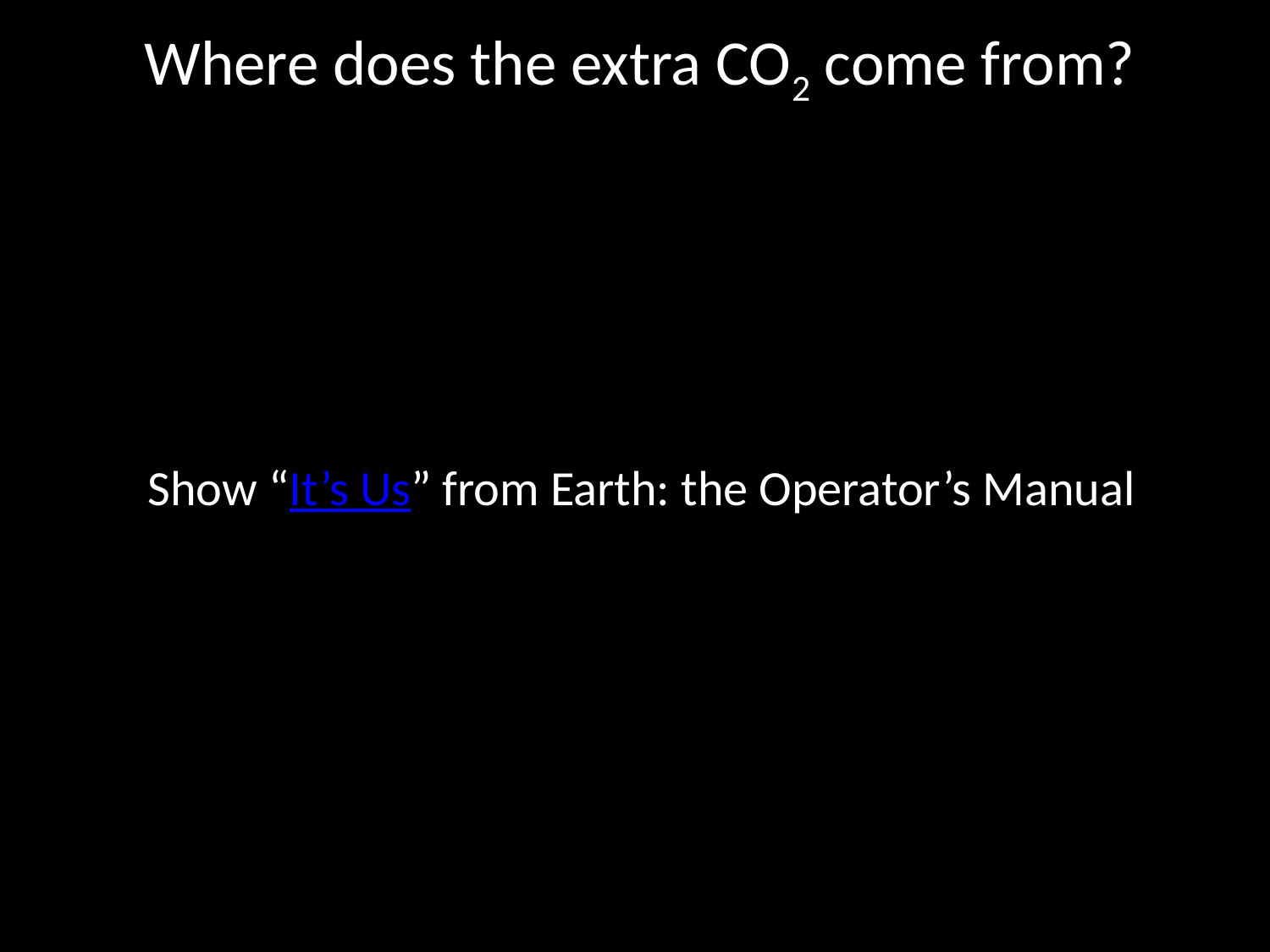

Where does the extra CO2 come from?
Show “It’s Us” from Earth: the Operator’s Manual